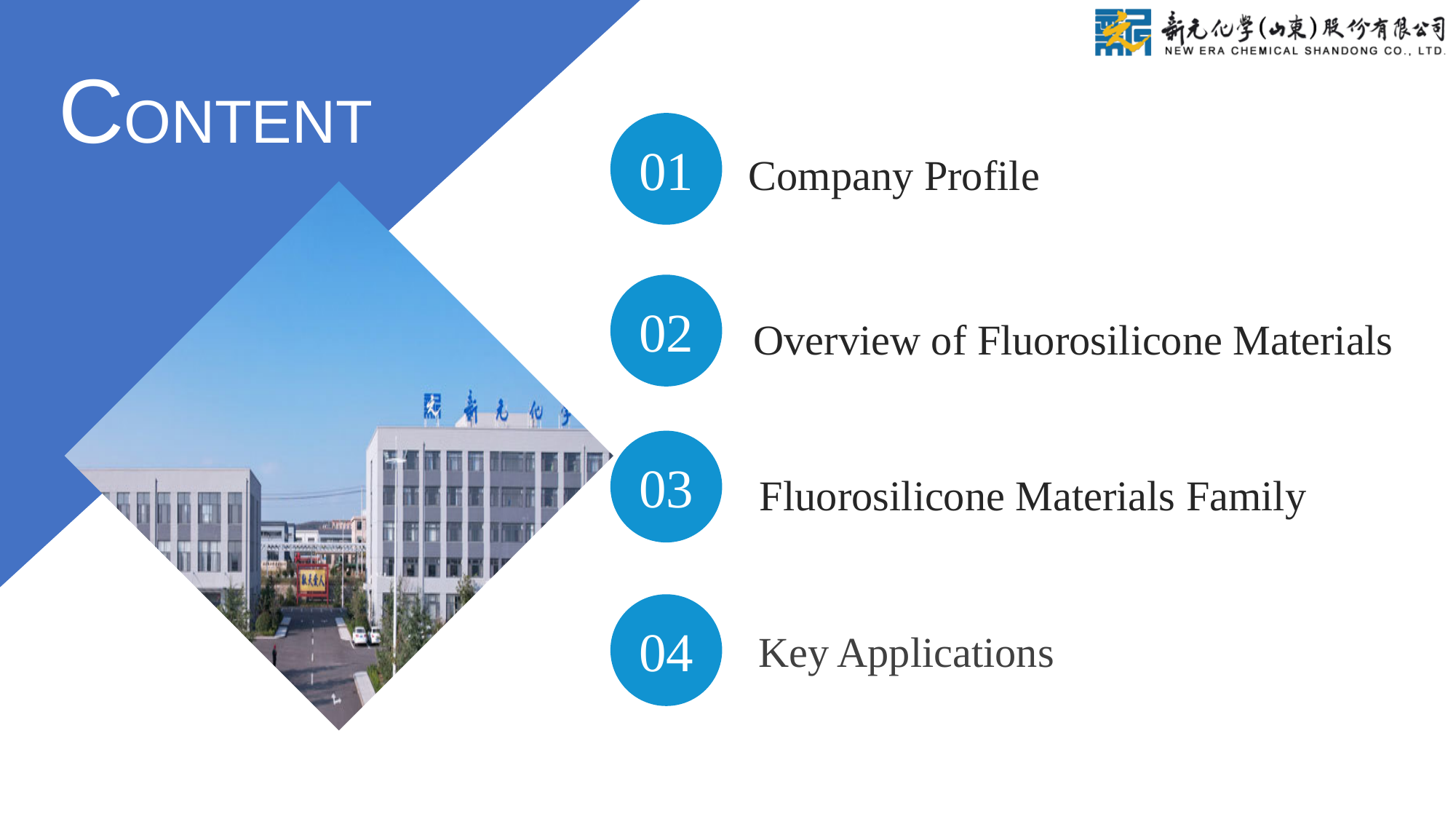

CONTENT

01
Company Profile

02
Overview of Fluorosilicone Materials

03
Fluorosilicone Materials Family

04
Key Applications